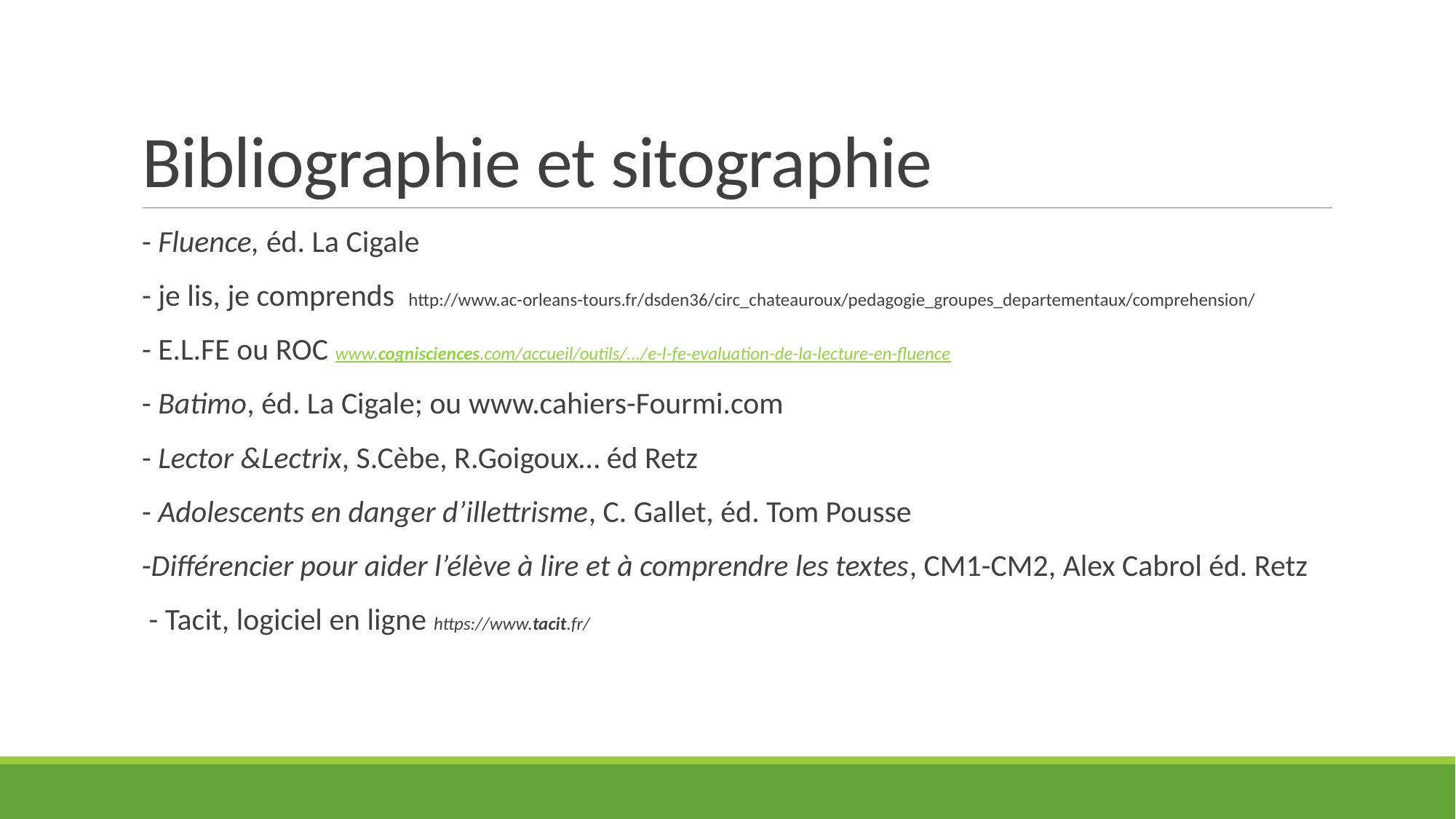

# Bibliographie et sitographie
- Fluence, éd. La Cigale
- je lis, je comprends  http://www.ac-orleans-tours.fr/dsden36/circ_chateauroux/pedagogie_groupes_departementaux/comprehension/
- E.L.FE ou ROC www.cognisciences.com/accueil/outils/.../e-l-fe-evaluation-de-la-lecture-en-fluence
- Batimo, éd. La Cigale; ou www.cahiers-Fourmi.com
- Lector &Lectrix, S.Cèbe, R.Goigoux… éd Retz
- Adolescents en danger d’illettrisme, C. Gallet, éd. Tom Pousse
-Différencier pour aider l’élève à lire et à comprendre les textes, CM1-CM2, Alex Cabrol éd. Retz
 - Tacit, logiciel en ligne https://www.tacit.fr/